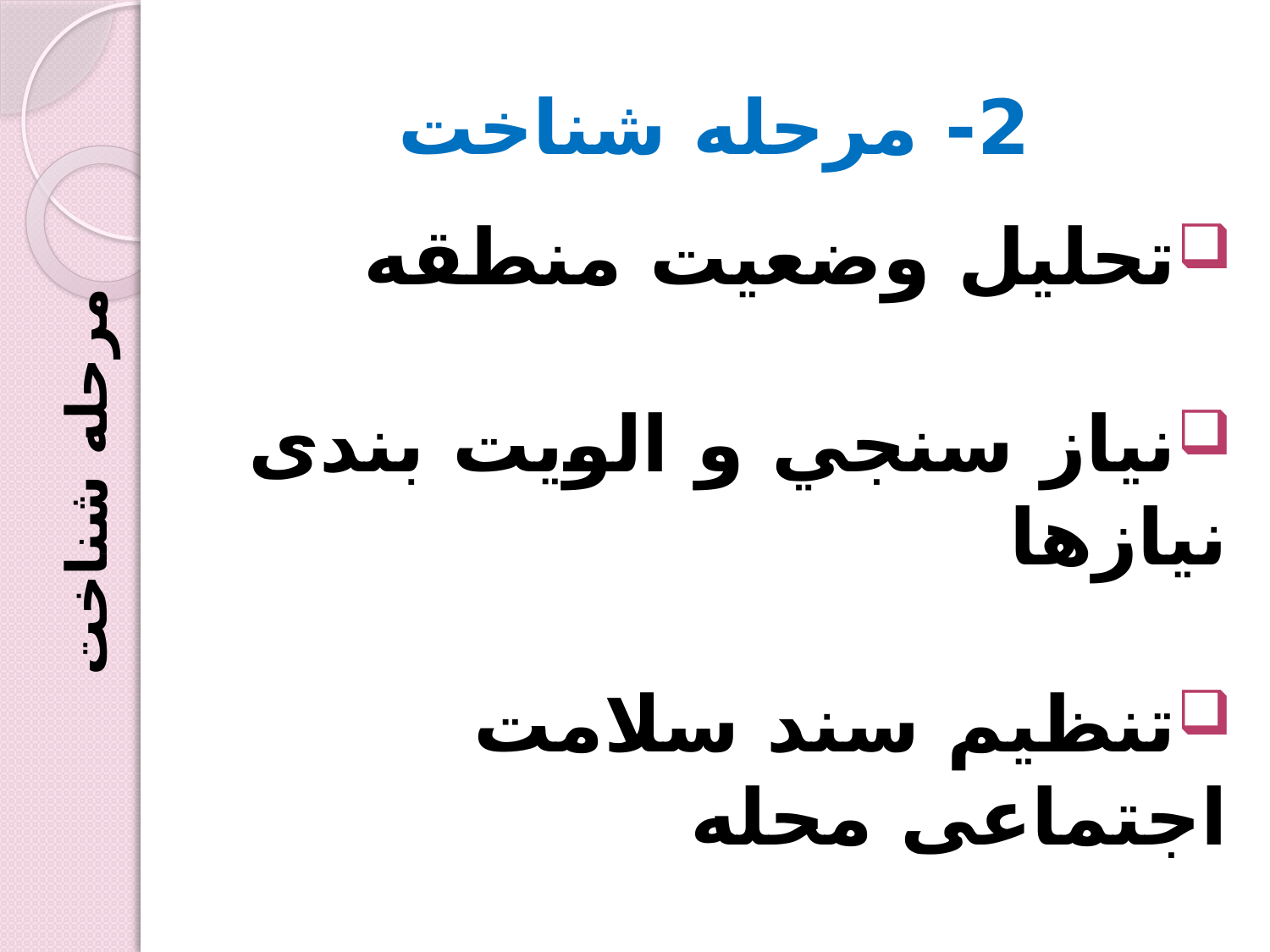

# 2- مرحله شناخت
تحليل وضعيت منطقه

نياز سنجي و الویت بندی نیازها

تنظيم سند سلامت اجتماعی محله
مرحله شناخت